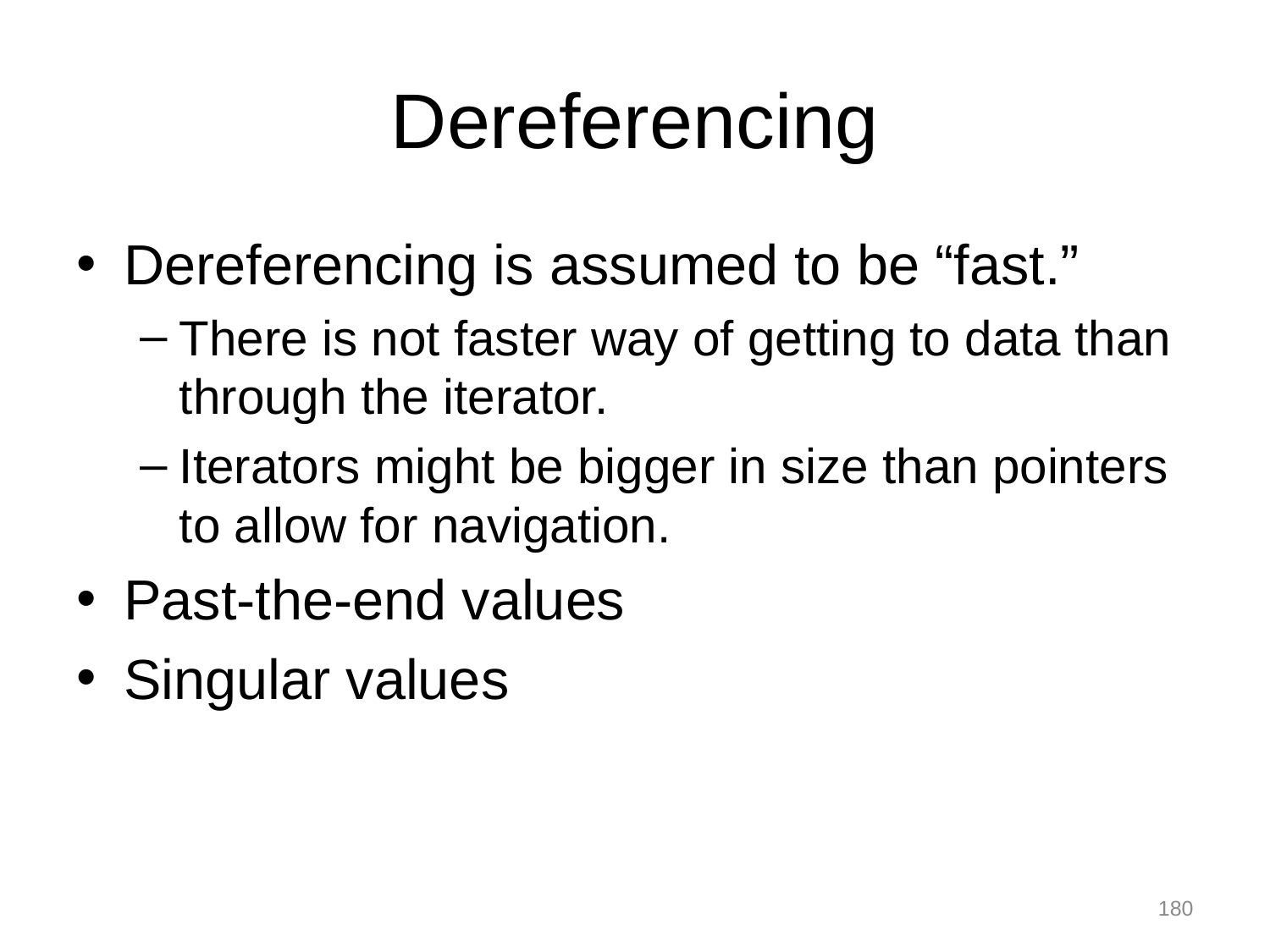

# Dereferencing
Dereferencing is assumed to be “fast.”
There is not faster way of getting to data than through the iterator.
Iterators might be bigger in size than pointers to allow for navigation.
Past-the-end values
Singular values
180